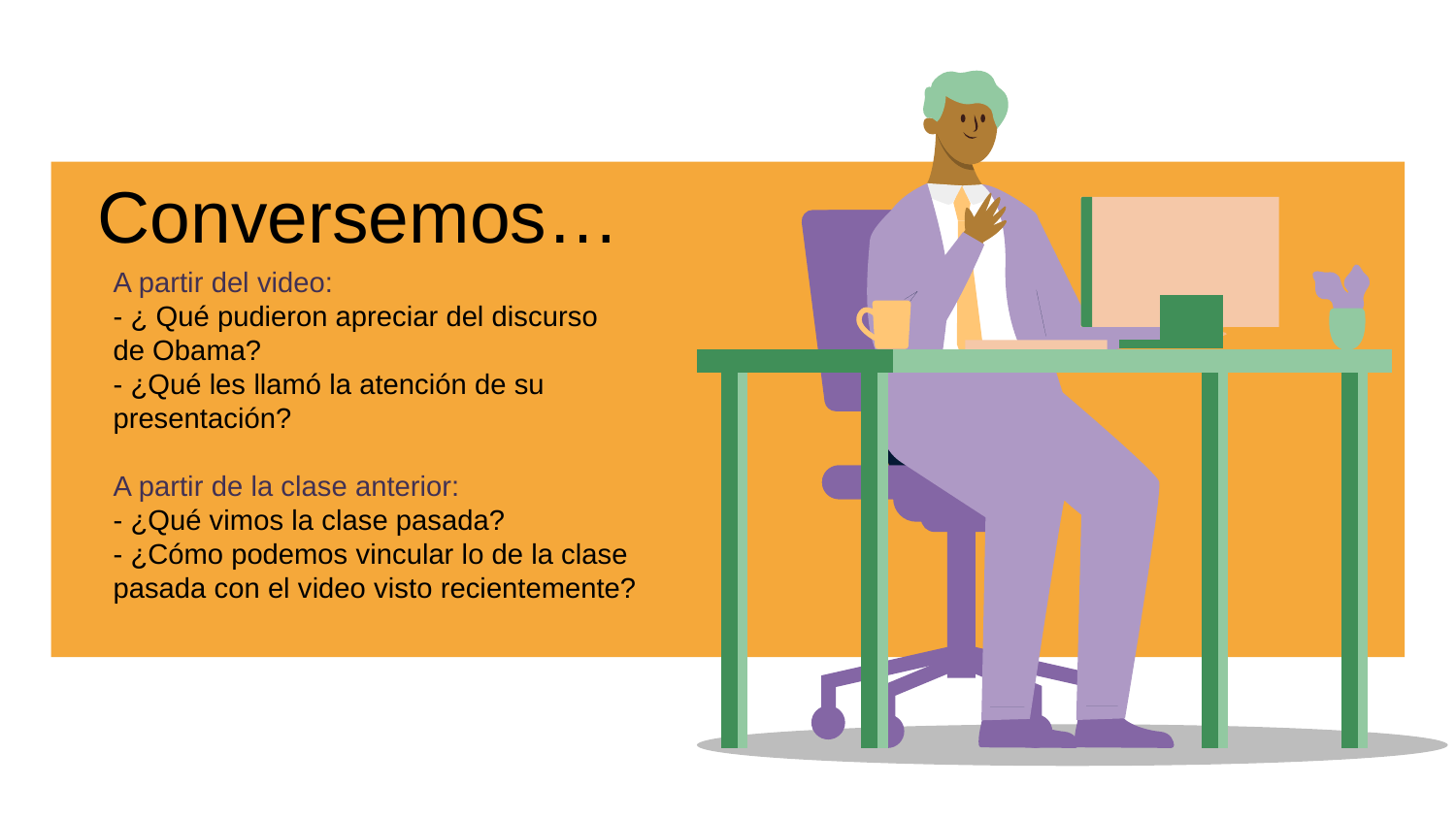

# Conversemos…
A partir del video:
- ¿ Qué pudieron apreciar del discurso
de Obama?
- ¿Qué les llamó la atención de su
presentación?

A partir de la clase anterior:
- ¿Qué vimos la clase pasada?
- ¿Cómo podemos vincular lo de la clase
pasada con el video visto recientemente?